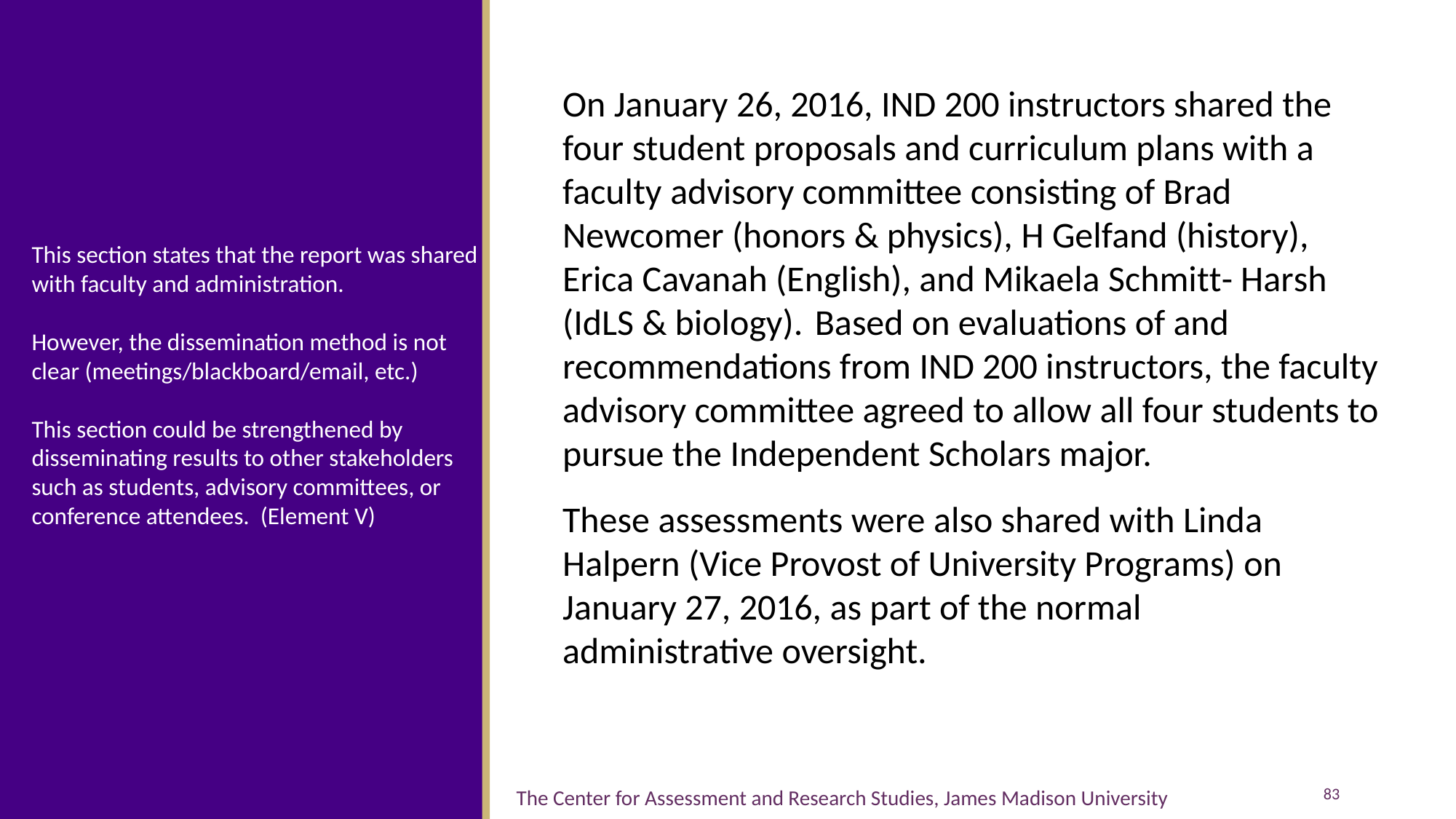

On January 26, 2016, IND 200 instructors shared the four student proposals and curriculum plans with a faculty advisory committee consisting of Brad Newcomer (honors & physics), H Gelfand (history), Erica Cavanah (English), and Mikaela Schmitt- Harsh (IdLS & biology). Based on evaluations of and recommendations from IND 200 instructors, the faculty advisory committee agreed to allow all four students to pursue the Independent Scholars major.

These assessments were also shared with Linda Halpern (Vice Provost of University Programs) on January 27, 2016, as part of the normal administrative oversight.
This section states that the report was shared with faculty and administration.

However, the dissemination method is not clear (meetings/blackboard/email, etc.)

This section could be strengthened by disseminating results to other stakeholders such as students, advisory committees, or conference attendees.  (Element V)
83
The Center for Assessment and Research Studies, James Madison University